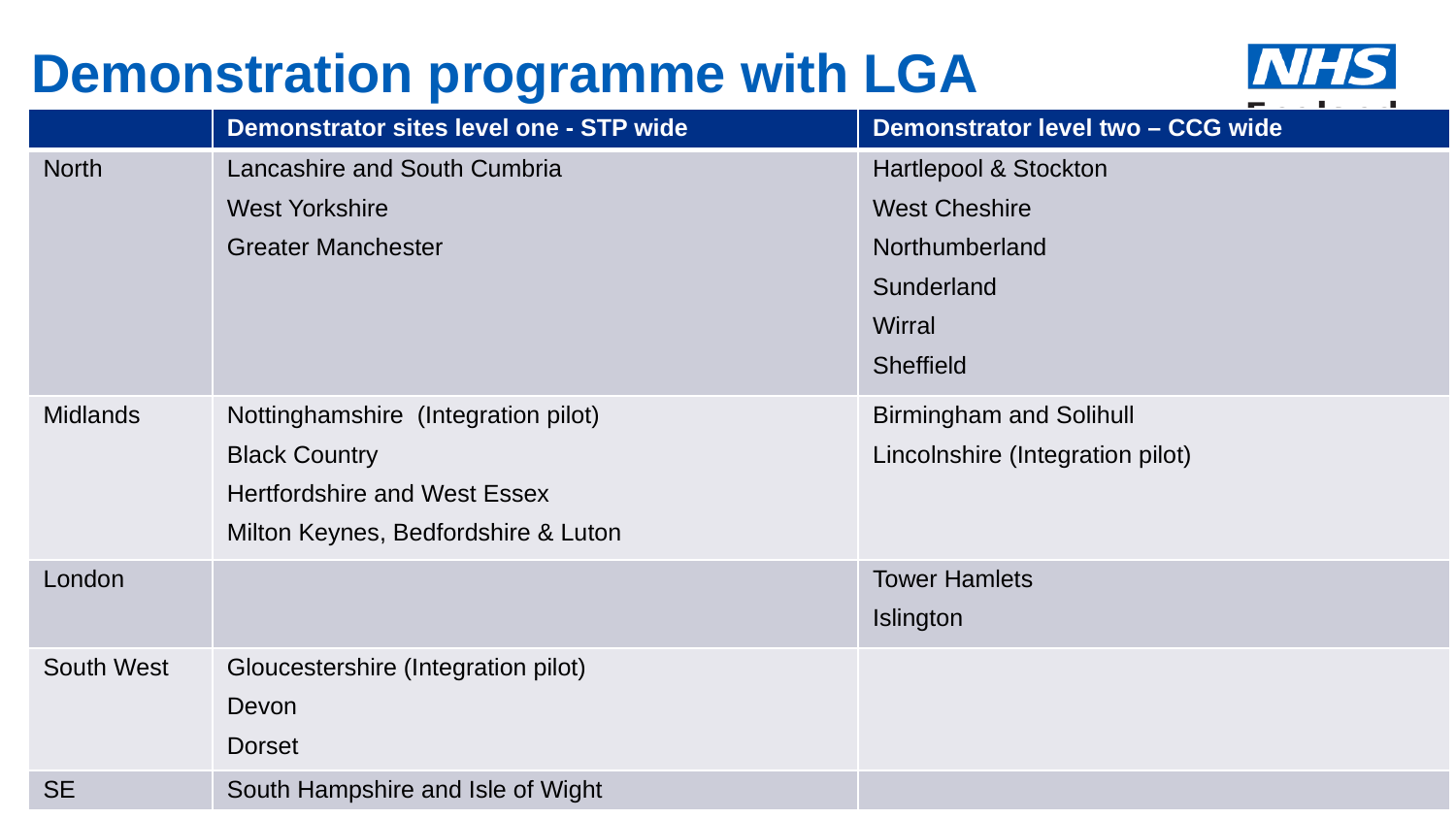

# Demonstration programme with LGA
|  | Demonstrator sites level one - STP wide | Demonstrator level two – CCG wide |
| --- | --- | --- |
| North | Lancashire and South Cumbria West Yorkshire Greater Manchester | Hartlepool & Stockton West Cheshire Northumberland Sunderland Wirral Sheffield |
| Midlands | Nottinghamshire (Integration pilot) Black Country Hertfordshire and West Essex Milton Keynes, Bedfordshire & Luton | Birmingham and Solihull Lincolnshire (Integration pilot) |
| London |  | Tower Hamlets Islington |
| South West | Gloucestershire (Integration pilot) Devon Dorset |  |
| SE | South Hampshire and Isle of Wight |  |
10